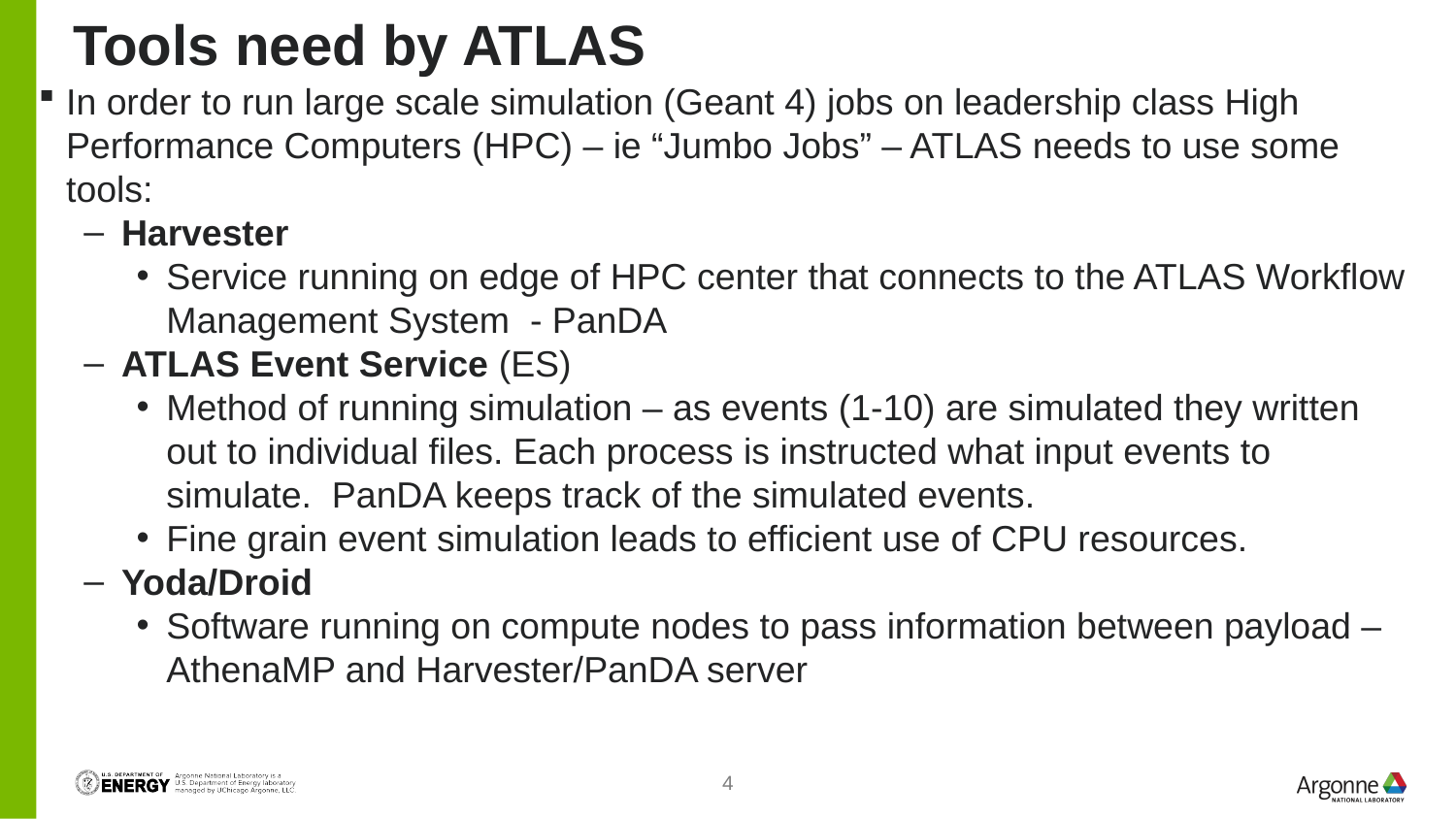

# Tools need by ATLAS
In order to run large scale simulation (Geant 4) jobs on leadership class High Performance Computers (HPC) – ie “Jumbo Jobs” – ATLAS needs to use some tools:
Harvester
Service running on edge of HPC center that connects to the ATLAS Workflow Management System  - PanDA
ATLAS Event Service (ES)
Method of running simulation – as events (1-10) are simulated they written out to individual files. Each process is instructed what input events to simulate.  PanDA keeps track of the simulated events.
Fine grain event simulation leads to efficient use of CPU resources.
Yoda/Droid
Software running on compute nodes to pass information between payload – AthenaMP and Harvester/PanDA server

4